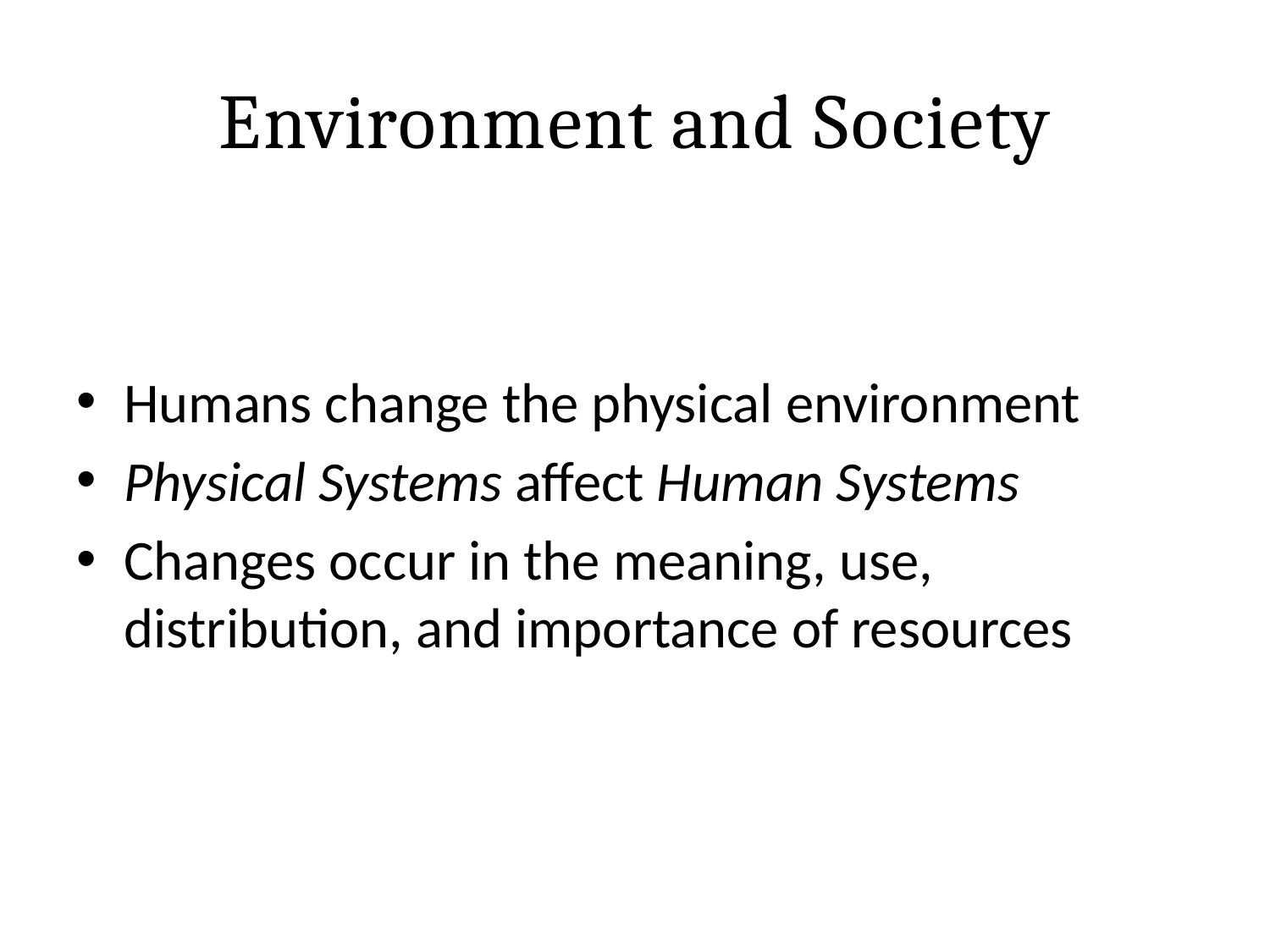

# Environment and Society
Humans change the physical environment
Physical Systems affect Human Systems
Changes occur in the meaning, use, distribution, and importance of resources